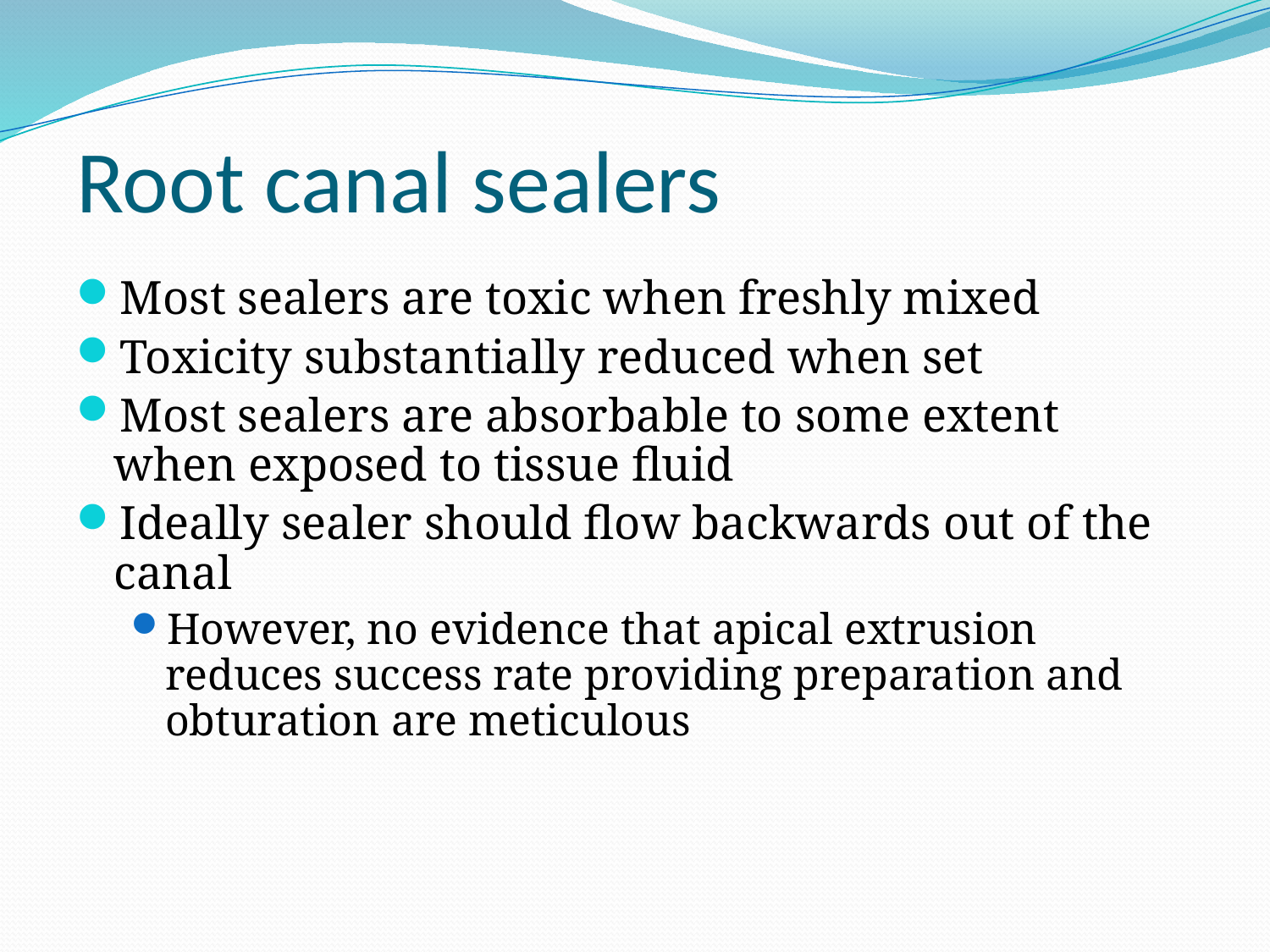

Root canal sealers
Most sealers are toxic when freshly mixed
Toxicity substantially reduced when set
Most sealers are absorbable to some extent when exposed to tissue fluid
Ideally sealer should flow backwards out of the canal
However, no evidence that apical extrusion reduces success rate providing preparation and obturation are meticulous